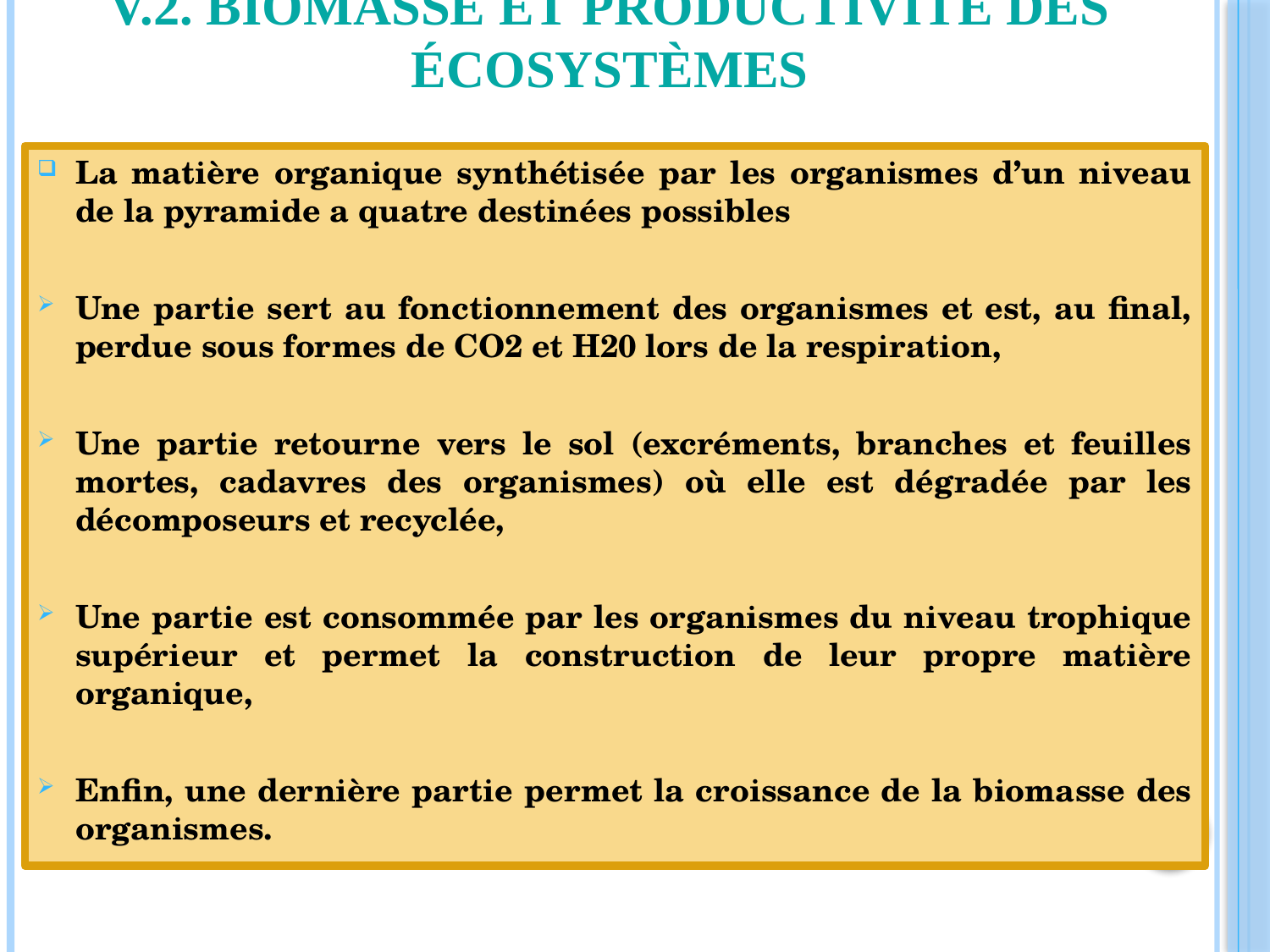

# V.2. Biomasse et productivité des écosystèmes
La matière organique synthétisée par les organismes d’un niveau de la pyramide a quatre destinées possibles

Une partie sert au fonctionnement des organismes et est, au final, perdue sous formes de CO2 et H20 lors de la respiration,

Une partie retourne vers le sol (excréments, branches et feuilles mortes, cadavres des organismes) où elle est dégradée par les décomposeurs et recyclée,

Une partie est consommée par les organismes du niveau trophique supérieur et permet la construction de leur propre matière organique,

Enfin, une dernière partie permet la croissance de la biomasse des organismes.